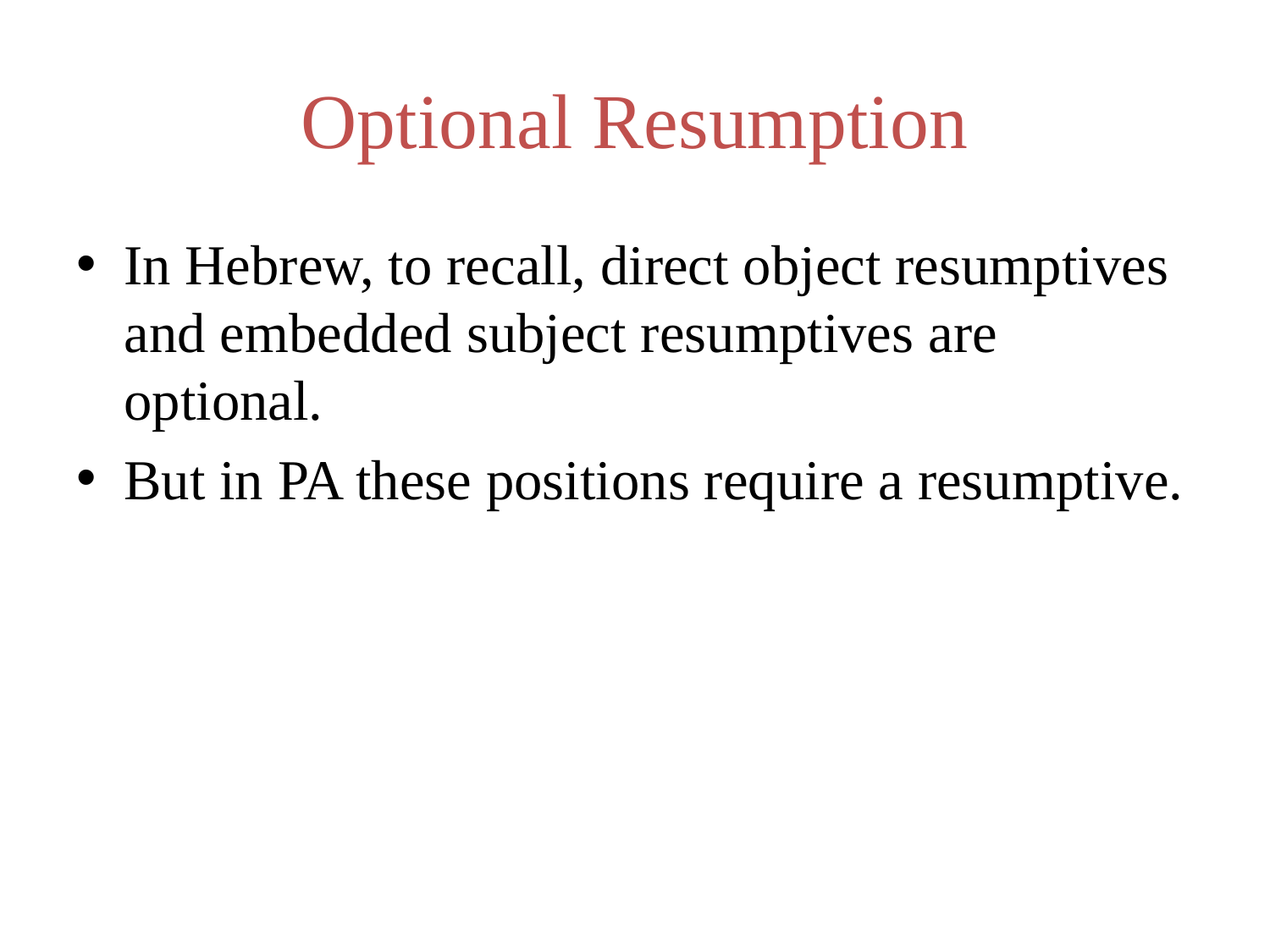

# Optional Resumption
In Hebrew, to recall, direct object resumptives and embedded subject resumptives are optional.
But in PA these positions require a resumptive.